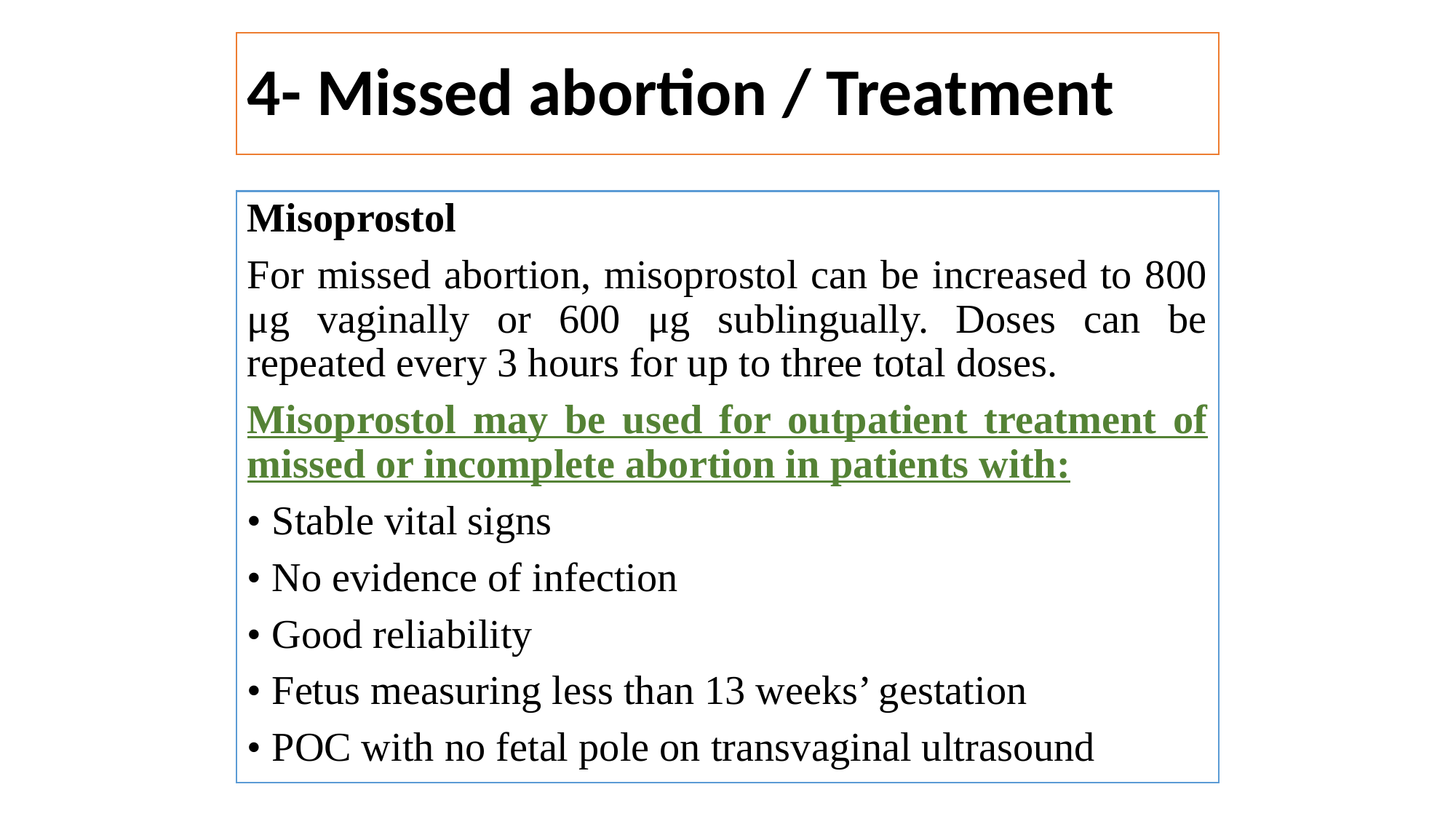

# 4- Missed abortion / Treatment
Misoprostol
For missed abortion, misoprostol can be increased to 800 μg vaginally or 600 μg sublingually. Doses can be repeated every 3 hours for up to three total doses.
Misoprostol may be used for outpatient treatment of missed or incomplete abortion in patients with:
• Stable vital signs
• No evidence of infection
• Good reliability
• Fetus measuring less than 13 weeks’ gestation
• POC with no fetal pole on transvaginal ultrasound